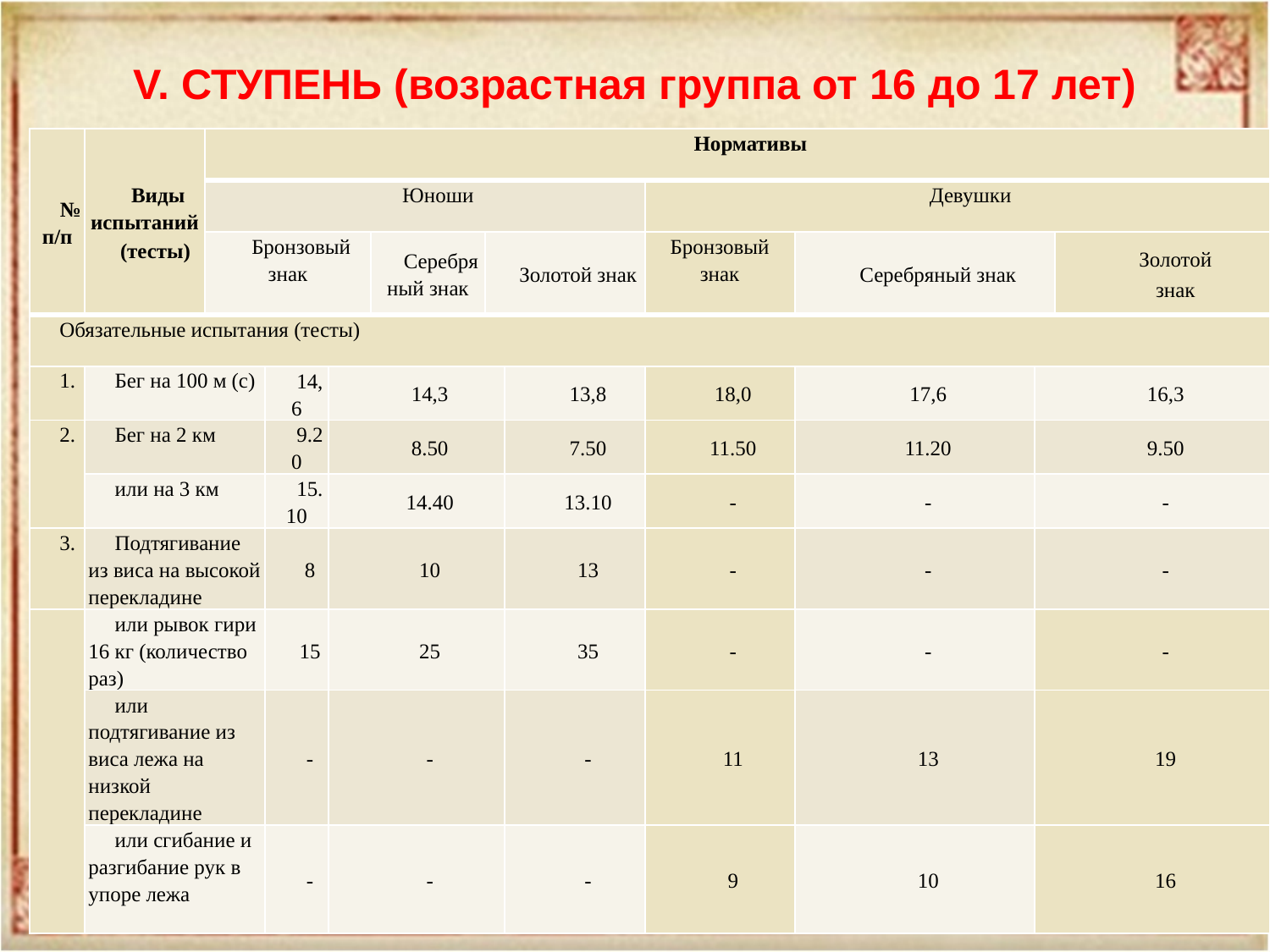

# V. СТУПЕНЬ (возрастная группа от 16 до 17 лет)
| № п/п | Виды испытаний (тесты) | Нормативы |  |  |  |  |  |  |  |  |  |
| --- | --- | --- | --- | --- | --- | --- | --- | --- | --- | --- | --- |
|  |  | Юноши |  |  |  |  |  | Девушки |  |  |  |
|  |  | Бронзовый знак |  |  | Серебряный знак | Золотой знак |  | Бронзовый знак | Серебряный знак |  | Золотой знак |
| Обязательные испытания (тесты) |  |  |  |  |  |  |  |  |  |  |  |
| 1. | Бег на 100 м (с) |  | 14,6 | 14,3 |  |  | 13,8 | 18,0 | 17,6 | 16,3 |  |
| 2. | Бег на 2 км |  | 9.20 | 8.50 |  |  | 7.50 | 11.50 | 11.20 | 9.50 |  |
|  | или на 3 км |  | 15.10 | 14.40 |  |  | 13.10 | - | - | - |  |
| 3. | Подтягивание из виса на высокой перекладине |  | 8 | 10 |  |  | 13 | - | - | - |  |
|  | или рывок гири 16 кг (количество раз) |  | 15 | 25 |  |  | 35 | - | - | - |  |
|  | или подтягивание из виса лежа на низкой перекладине |  | - | - |  |  | - | 11 | 13 | 19 |  |
|  | или сгибание и разгибание рук в упоре лежа |  | - | - |  |  | - | 9 | 10 | 16 |  |